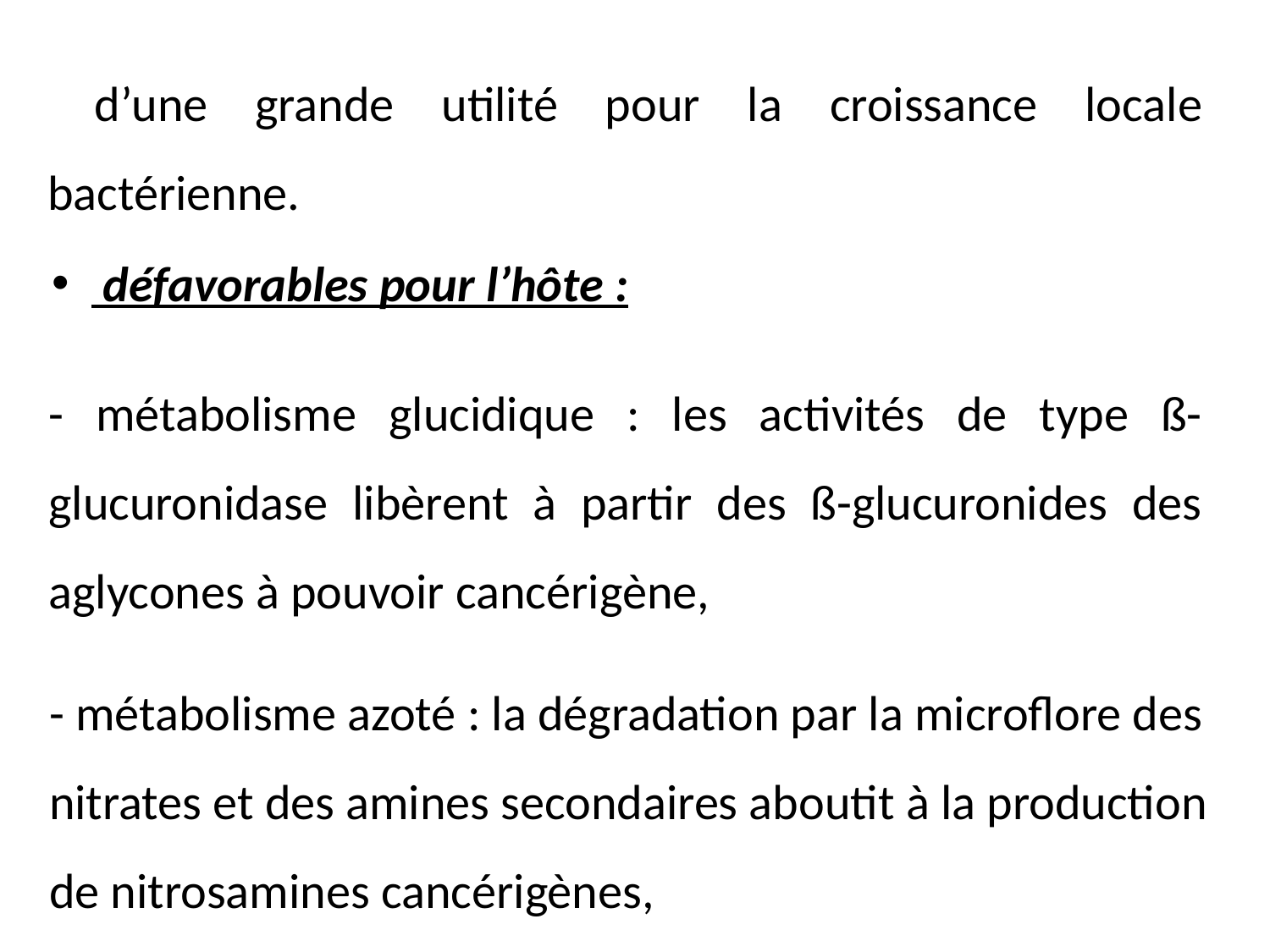

d’une grande utilité pour la croissance locale bactérienne.
 défavorables pour l’hôte :
- métabolisme glucidique : les activités de type ß-glucuronidase libèrent à partir des ß-glucuronides des aglycones à pouvoir cancérigène,
- métabolisme azoté : la dégradation par la microflore des nitrates et des amines secondaires aboutit à la production de nitrosamines cancérigènes,